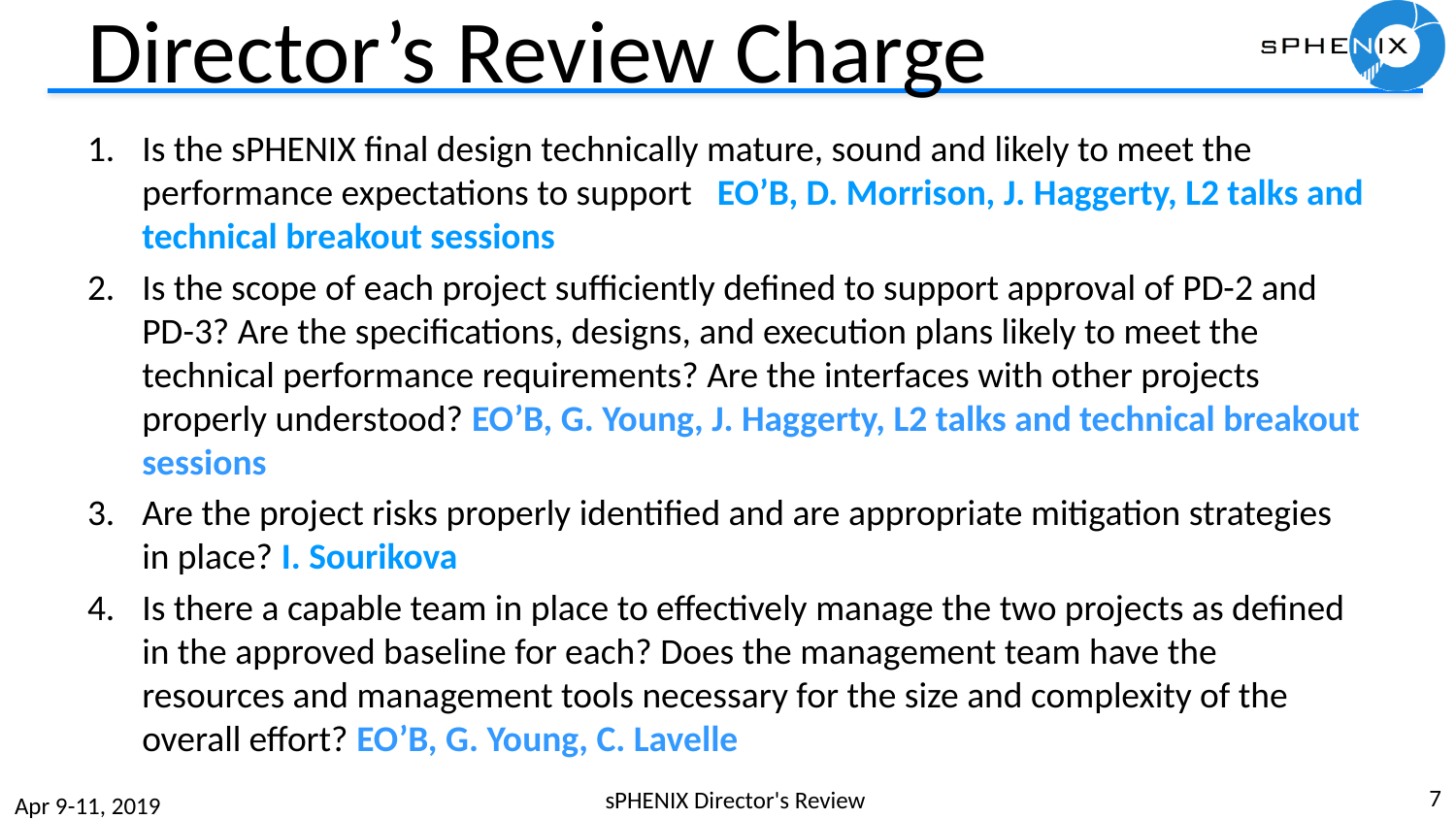

# Director’s Review Charge
Is the sPHENIX final design technically mature, sound and likely to meet the performance expectations to support   EO’B, D. Morrison, J. Haggerty, L2 talks and technical breakout sessions
Is the scope of each project sufficiently defined to support approval of PD-2 and PD-3? Are the specifications, designs, and execution plans likely to meet the technical performance requirements? Are the interfaces with other projects properly understood? EO’B, G. Young, J. Haggerty, L2 talks and technical breakout sessions
Are the project risks properly identified and are appropriate mitigation strategies in place? I. Sourikova
Is there a capable team in place to effectively manage the two projects as defined in the approved baseline for each? Does the management team have the resources and management tools necessary for the size and complexity of the overall effort? EO’B, G. Young, C. Lavelle

7
sPHENIX Director's Review
Apr 9-11, 2019